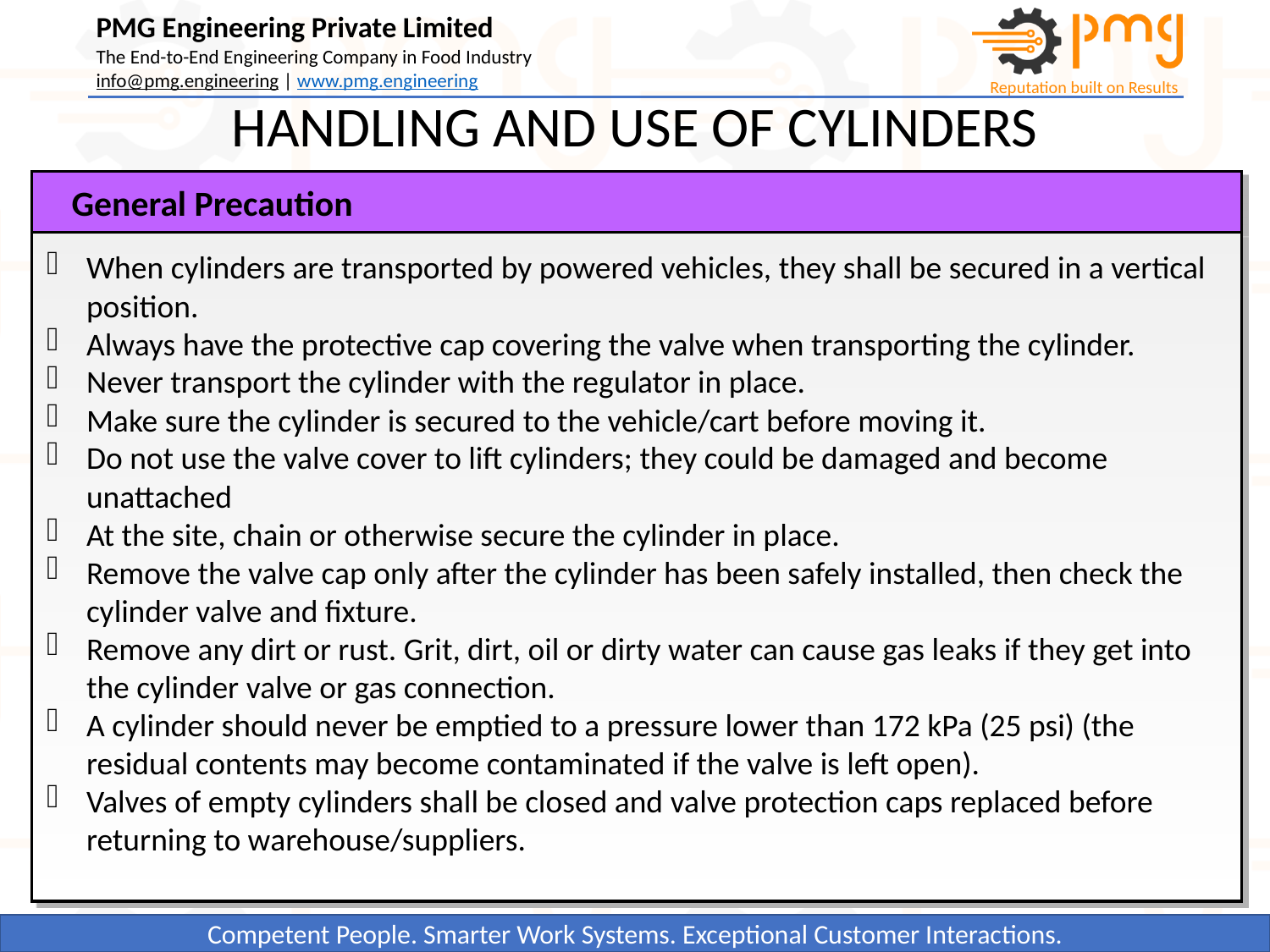

HANDLING AND USE OF CYLINDERS
General Precaution
When cylinders are transported by powered vehicles, they shall be secured in a vertical position.
Always have the protective cap covering the valve when transporting the cylinder.
Never transport the cylinder with the regulator in place.
Make sure the cylinder is secured to the vehicle/cart before moving it.
Do not use the valve cover to lift cylinders; they could be damaged and become unattached
At the site, chain or otherwise secure the cylinder in place.
Remove the valve cap only after the cylinder has been safely installed, then check the cylinder valve and fixture.
Remove any dirt or rust. Grit, dirt, oil or dirty water can cause gas leaks if they get into the cylinder valve or gas connection.
A cylinder should never be emptied to a pressure lower than 172 kPa (25 psi) (the residual contents may become contaminated if the valve is left open).
Valves of empty cylinders shall be closed and valve protection caps replaced before returning to warehouse/suppliers.